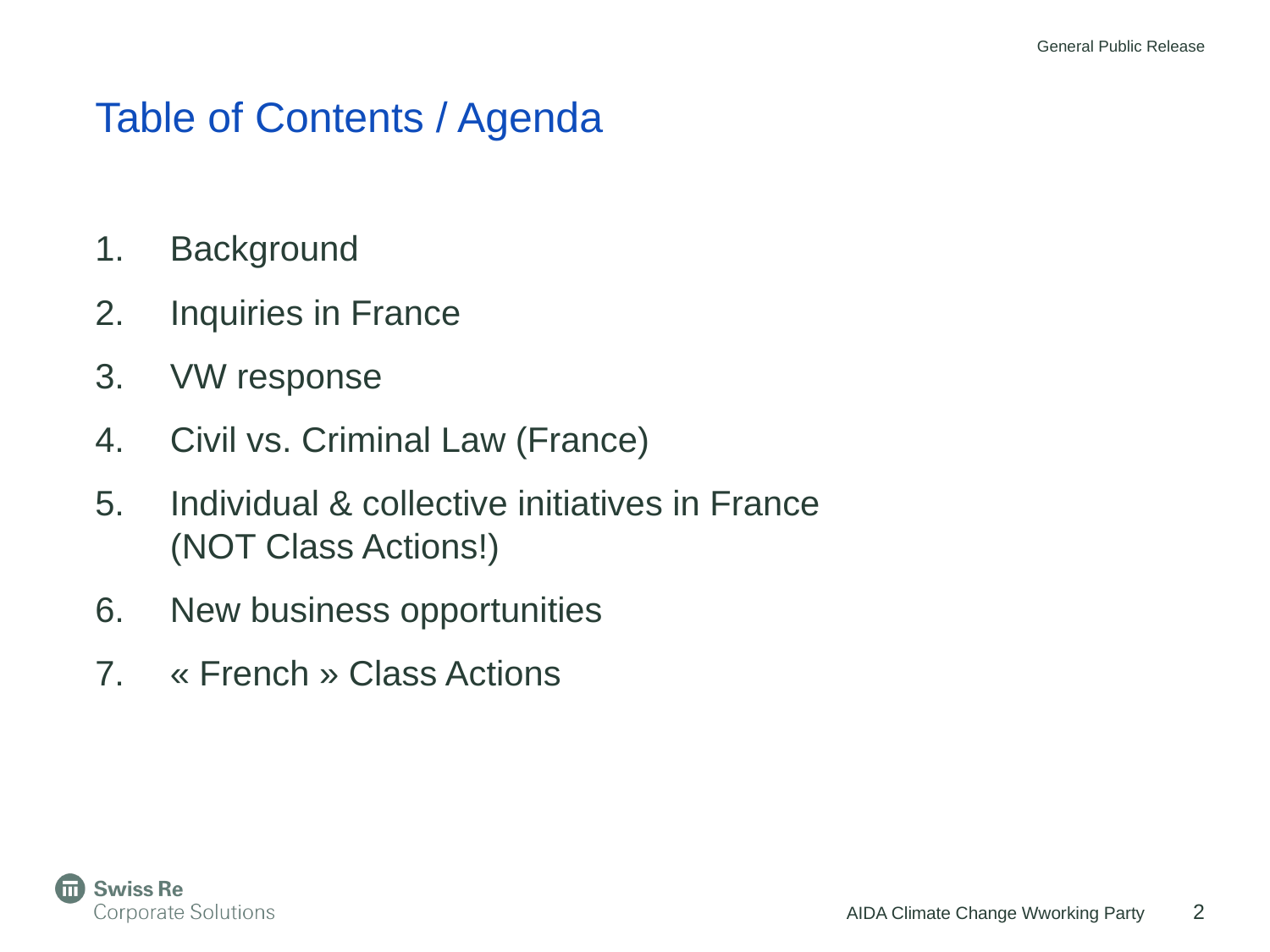

# Table of Contents / Agenda
Background
Inquiries in France
VW response
Civil vs. Criminal Law (France)
Individual & collective initiatives in France  (NOT Class Actions!)
New business opportunities
« French » Class Actions
2